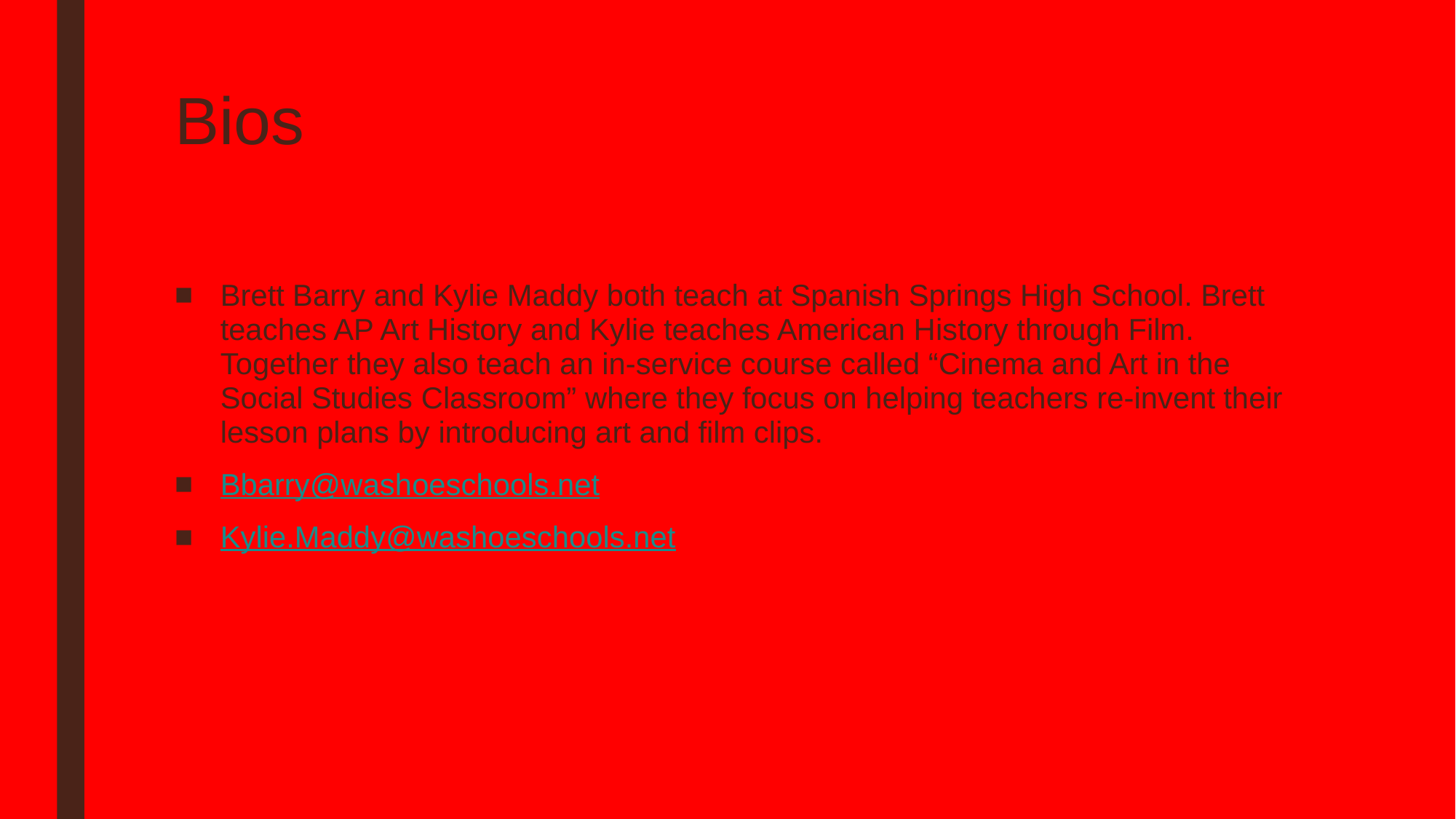

# Bios
Brett Barry and Kylie Maddy both teach at Spanish Springs High School. Brett teaches AP Art History and Kylie teaches American History through Film. Together they also teach an in-service course called “Cinema and Art in the Social Studies Classroom” where they focus on helping teachers re-invent their lesson plans by introducing art and film clips.
Bbarry@washoeschools.net
Kylie.Maddy@washoeschools.net